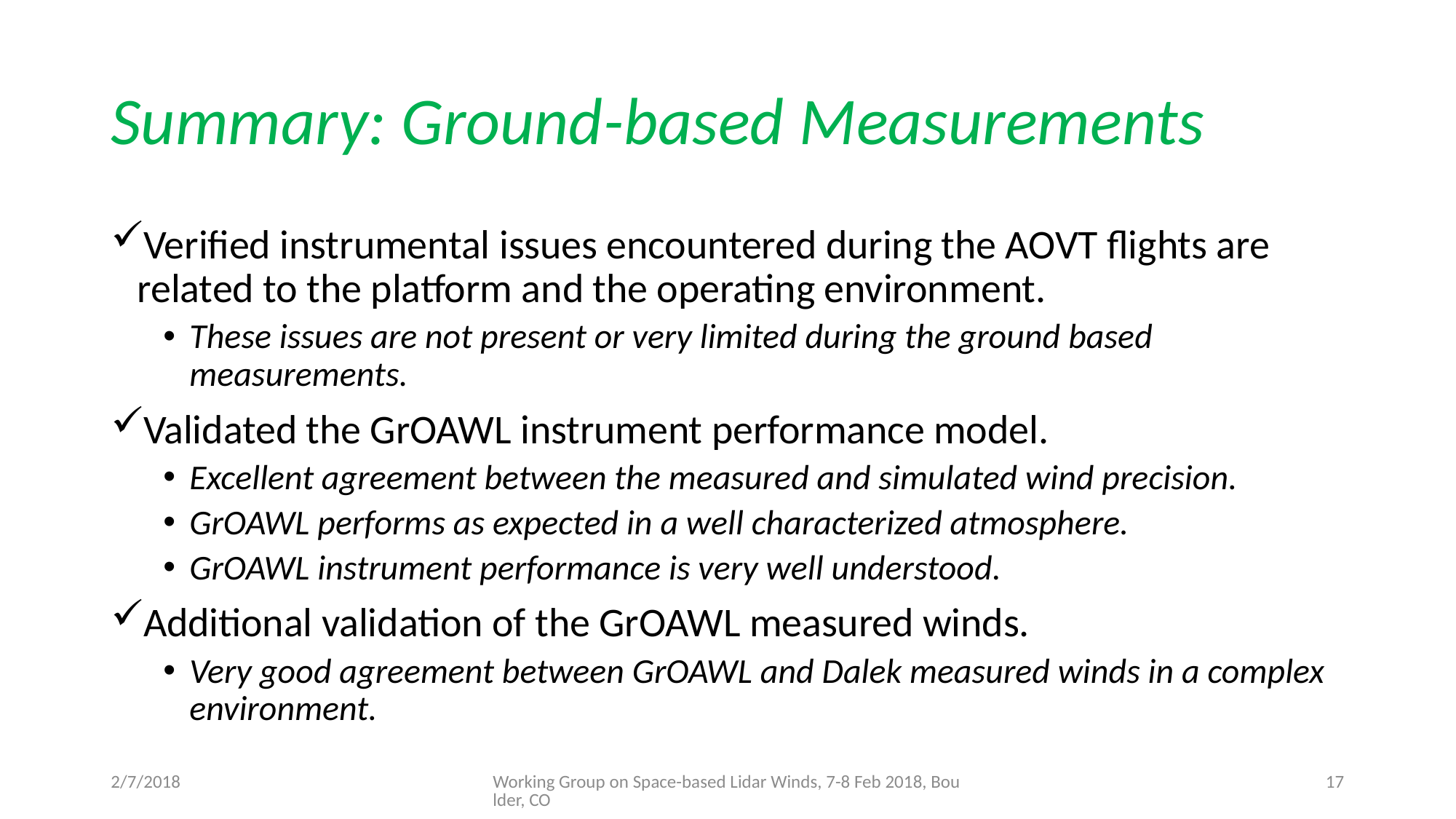

# Summary: Ground-based Measurements
Verified instrumental issues encountered during the AOVT flights are related to the platform and the operating environment.
These issues are not present or very limited during the ground based measurements.
Validated the GrOAWL instrument performance model.
Excellent agreement between the measured and simulated wind precision.
GrOAWL performs as expected in a well characterized atmosphere.
GrOAWL instrument performance is very well understood.
Additional validation of the GrOAWL measured winds.
Very good agreement between GrOAWL and Dalek measured winds in a complex environment.

2/7/2018
Working Group on Space-based Lidar Winds, 7-8 Feb 2018, Boulder, CO
17